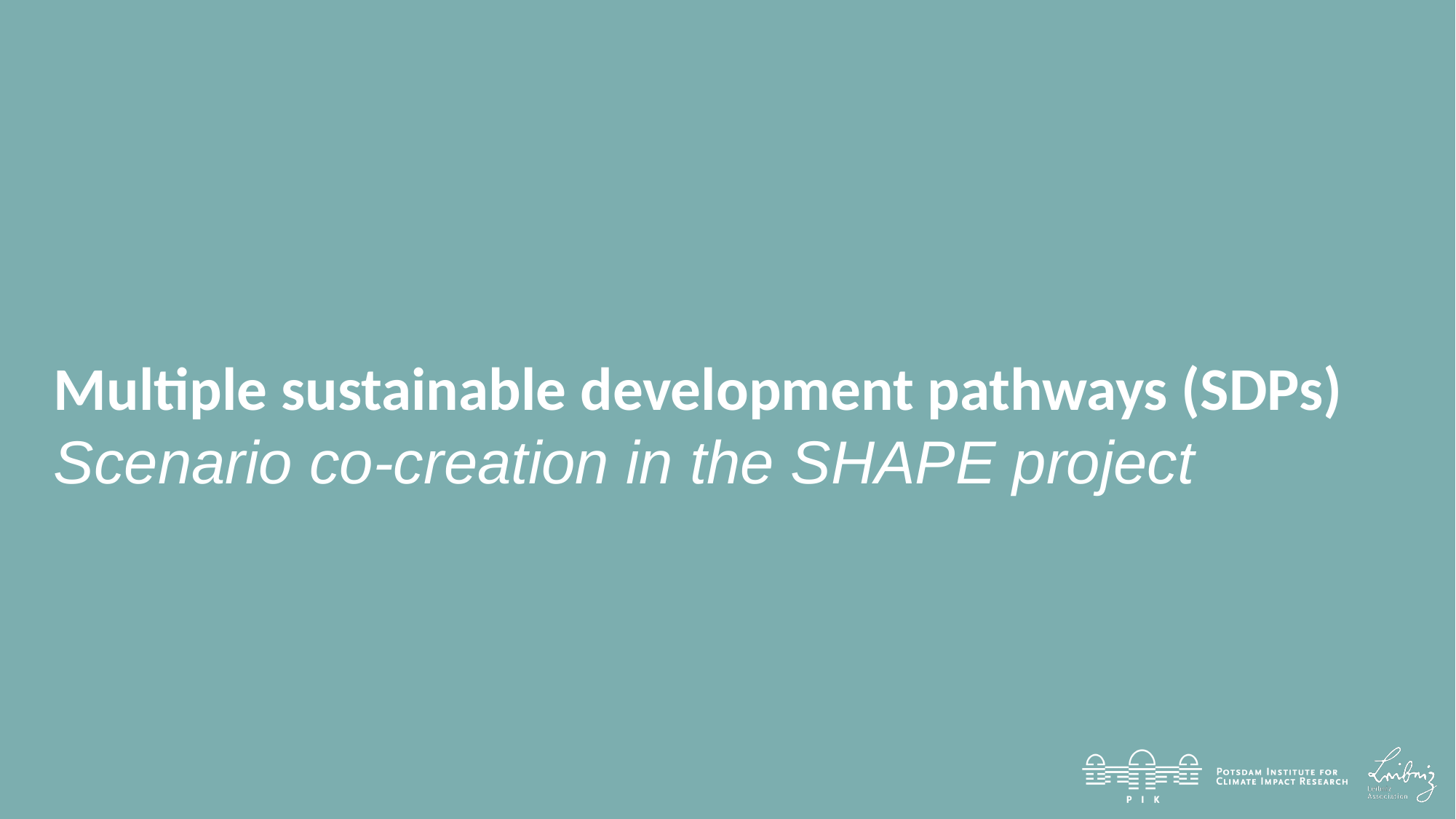

# Multiple sustainable development pathways (SDPs)
Scenario co-creation in the SHAPE project